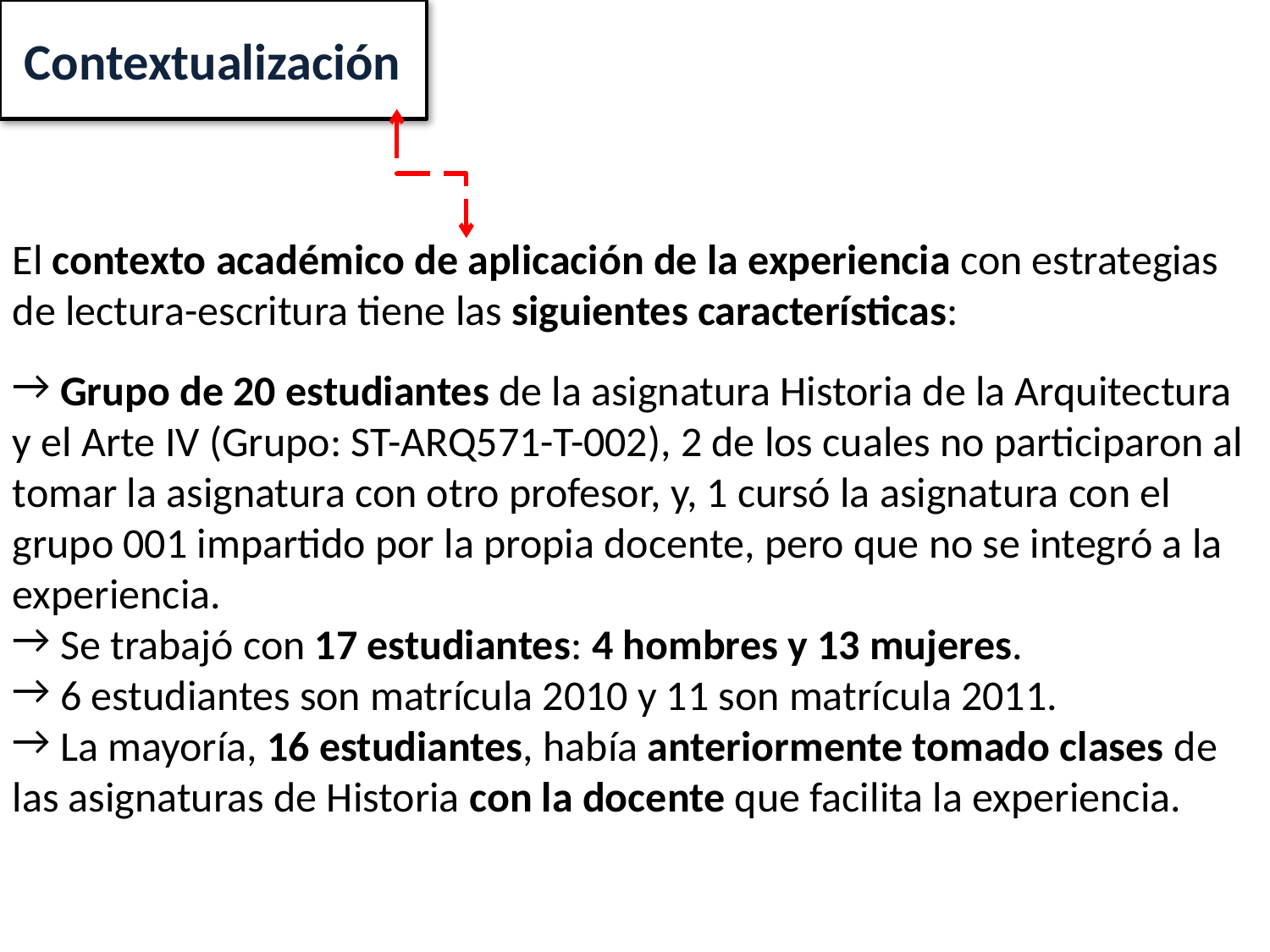

Contextualización

El contexto académico de aplicación de la experiencia con estrategias de lectura-escritura tiene las siguientes características:

 Grupo de 20 estudiantes de la asignatura Historia de la Arquitectura y el Arte IV (Grupo: ST-ARQ571-T-002), 2 de los cuales no participaron al tomar la asignatura con otro profesor, y, 1 cursó la asignatura con el grupo 001 impartido por la propia docente, pero que no se integró a la experiencia.
 Se trabajó con 17 estudiantes: 4 hombres y 13 mujeres.
 6 estudiantes son matrícula 2010 y 11 son matrícula 2011.
 La mayoría, 16 estudiantes, había anteriormente tomado clases de las asignaturas de Historia con la docente que facilita la experiencia.